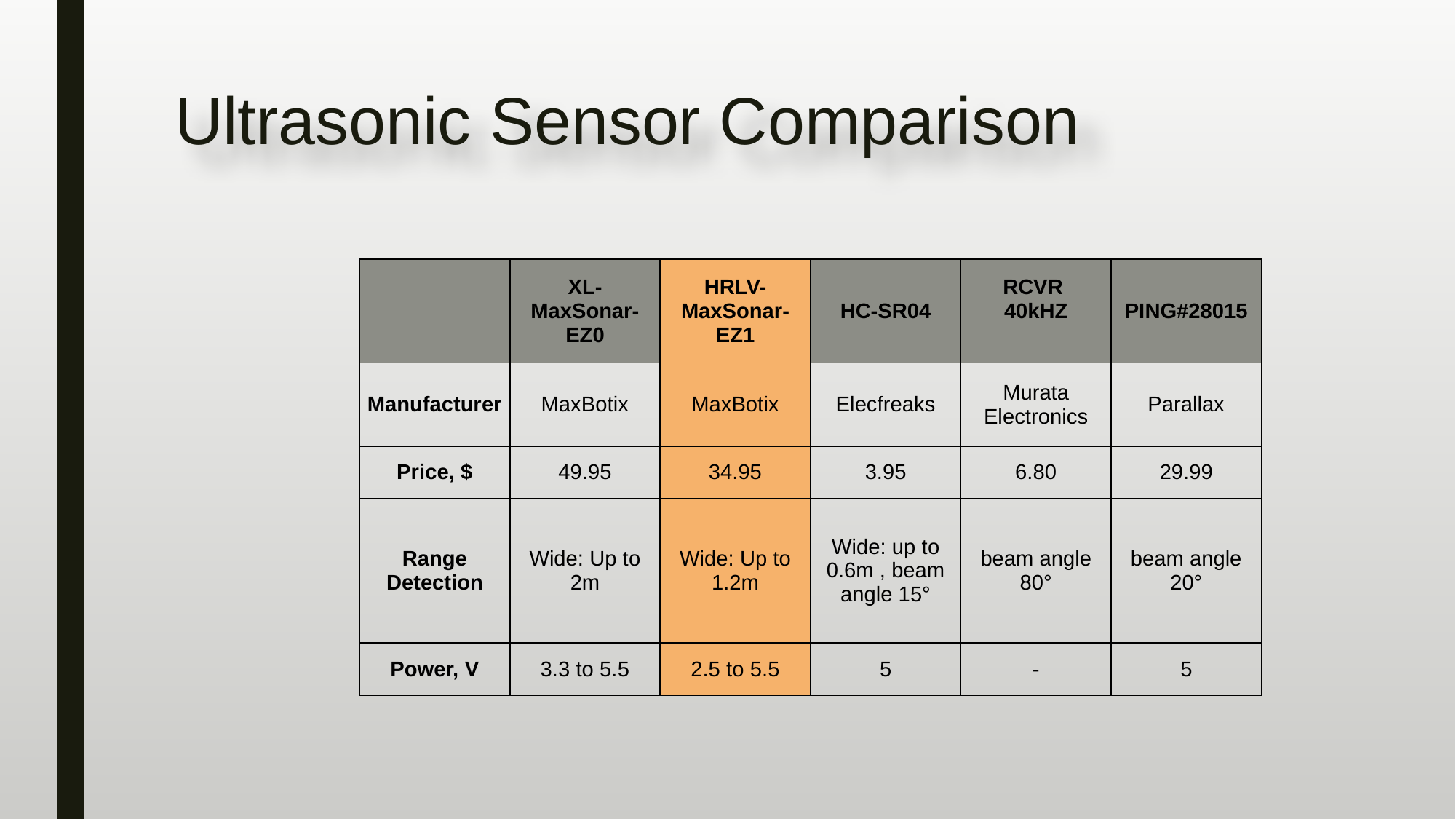

# Ultrasonic Sensor Comparison
|  | XL-MaxSonar-EZ0 | HRLV- MaxSonar-EZ1 | HC-SR04 | RCVR 40kHZ | PING#28015 |
| --- | --- | --- | --- | --- | --- |
| Manufacturer | MaxBotix | MaxBotix | Elecfreaks | Murata Electronics | Parallax |
| Price, $ | 49.95 | 34.95 | 3.95 | 6.80 | 29.99 |
| Range Detection | Wide: Up to 2m | Wide: Up to 1.2m | Wide: up to 0.6m , beam angle 15° | beam angle 80° | beam angle 20° |
| Power, V | 3.3 to 5.5 | 2.5 to 5.5 | 5 | - | 5 |